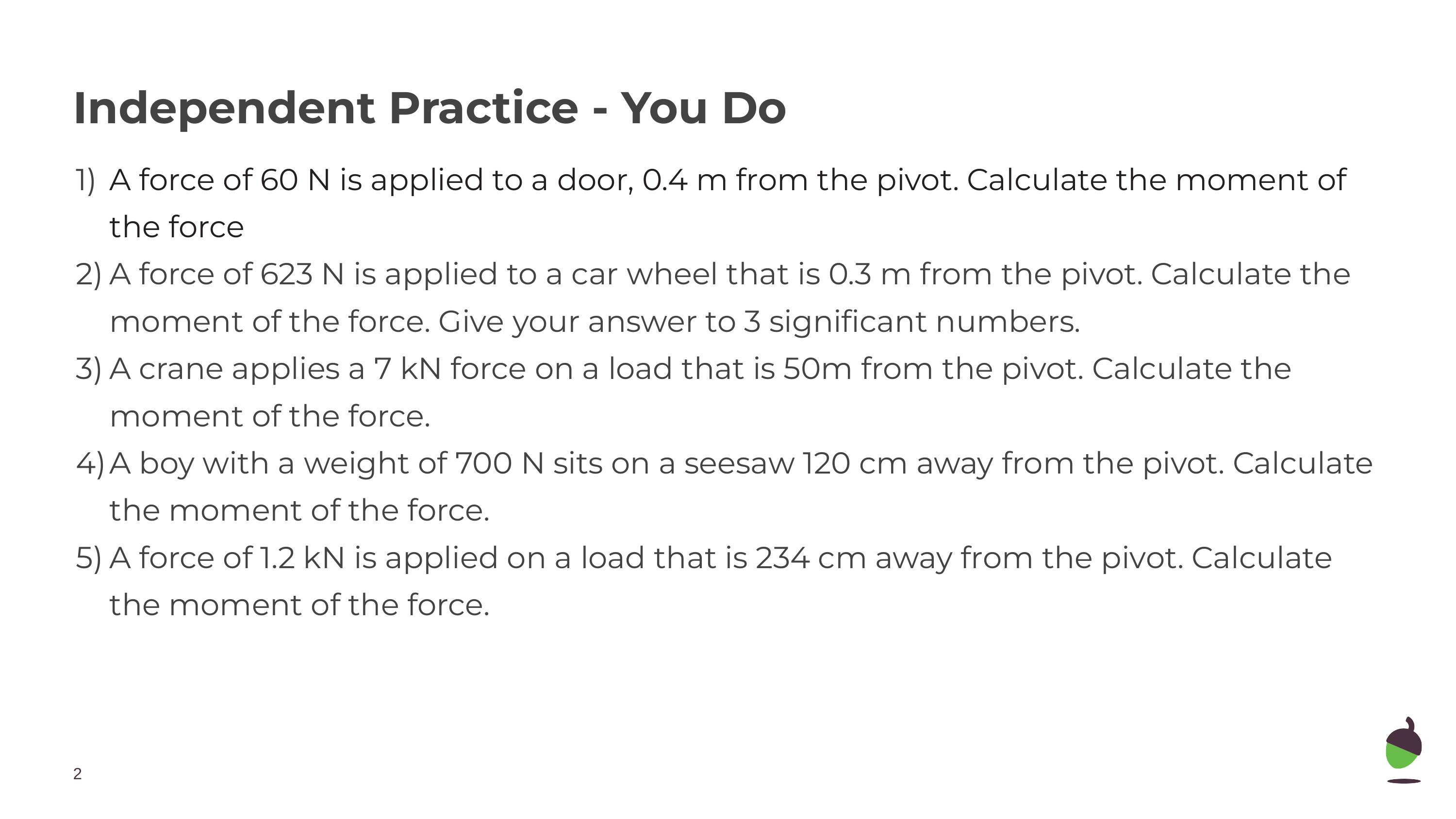

# Independent Practice - You Do
A force of 60 N is applied to a door, 0.4 m from the pivot. Calculate the moment of the force
A force of 623 N is applied to a car wheel that is 0.3 m from the pivot. Calculate the moment of the force. Give your answer to 3 significant numbers.
A crane applies a 7 kN force on a load that is 50m from the pivot. Calculate the moment of the force.
A boy with a weight of 700 N sits on a seesaw 120 cm away from the pivot. Calculate the moment of the force.
A force of 1.2 kN is applied on a load that is 234 cm away from the pivot. Calculate the moment of the force.
2